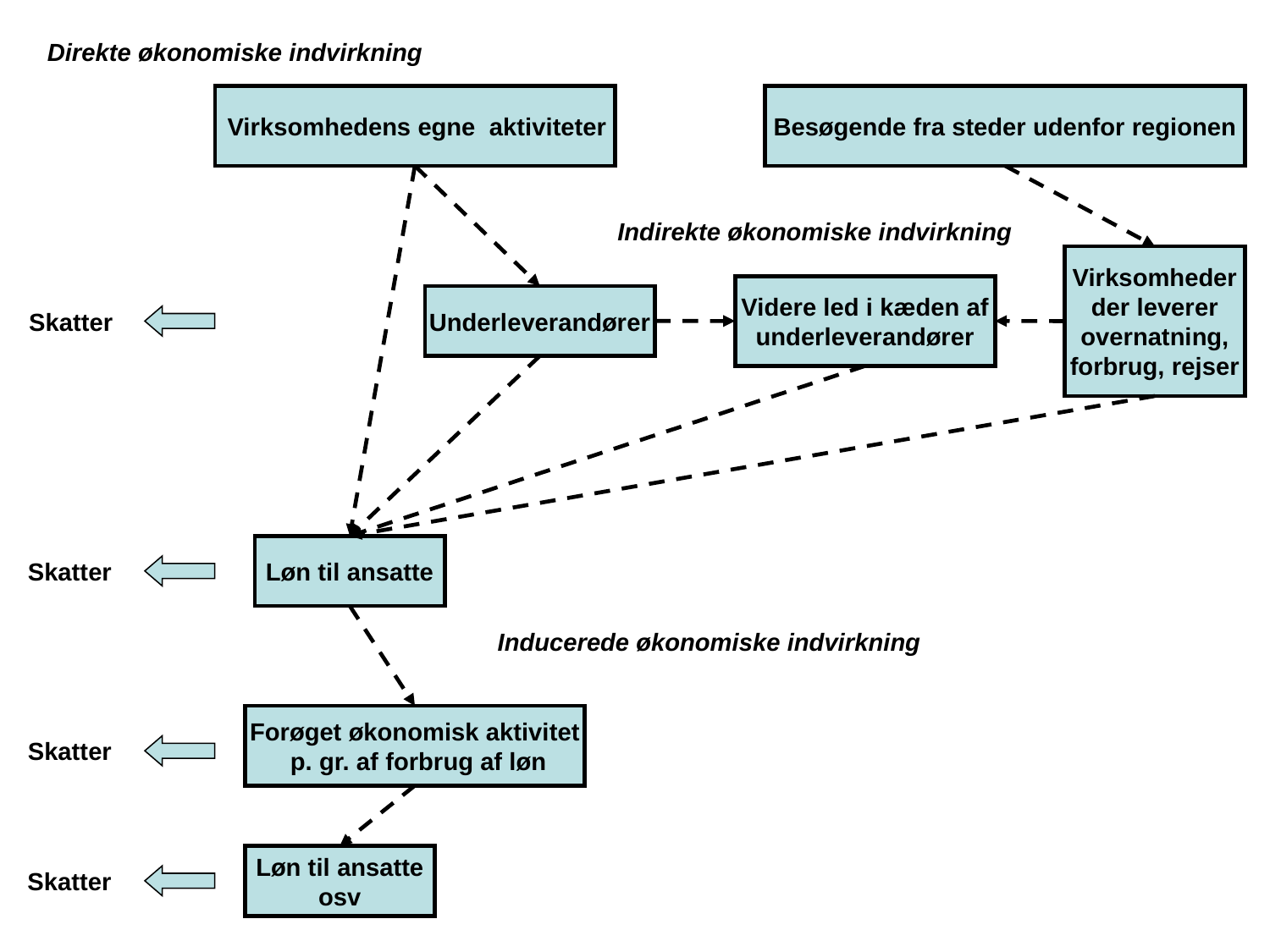

Direkte økonomiske indvirkning
Virksomhedens egne  aktiviteter
Besøgende fra steder udenfor regionen
Indirekte økonomiske indvirkning
Virksomheder
der leverer
overnatning,
forbrug, rejser
Videre led i kæden af
underleverandører
Skatter
Underleverandører

Skatter
Løn til ansatte

Inducerede økonomiske indvirkning
Forøget økonomisk aktivitet
 p. gr. af forbrug af løn
Skatter

Skatter
Løn til ansatte
osv